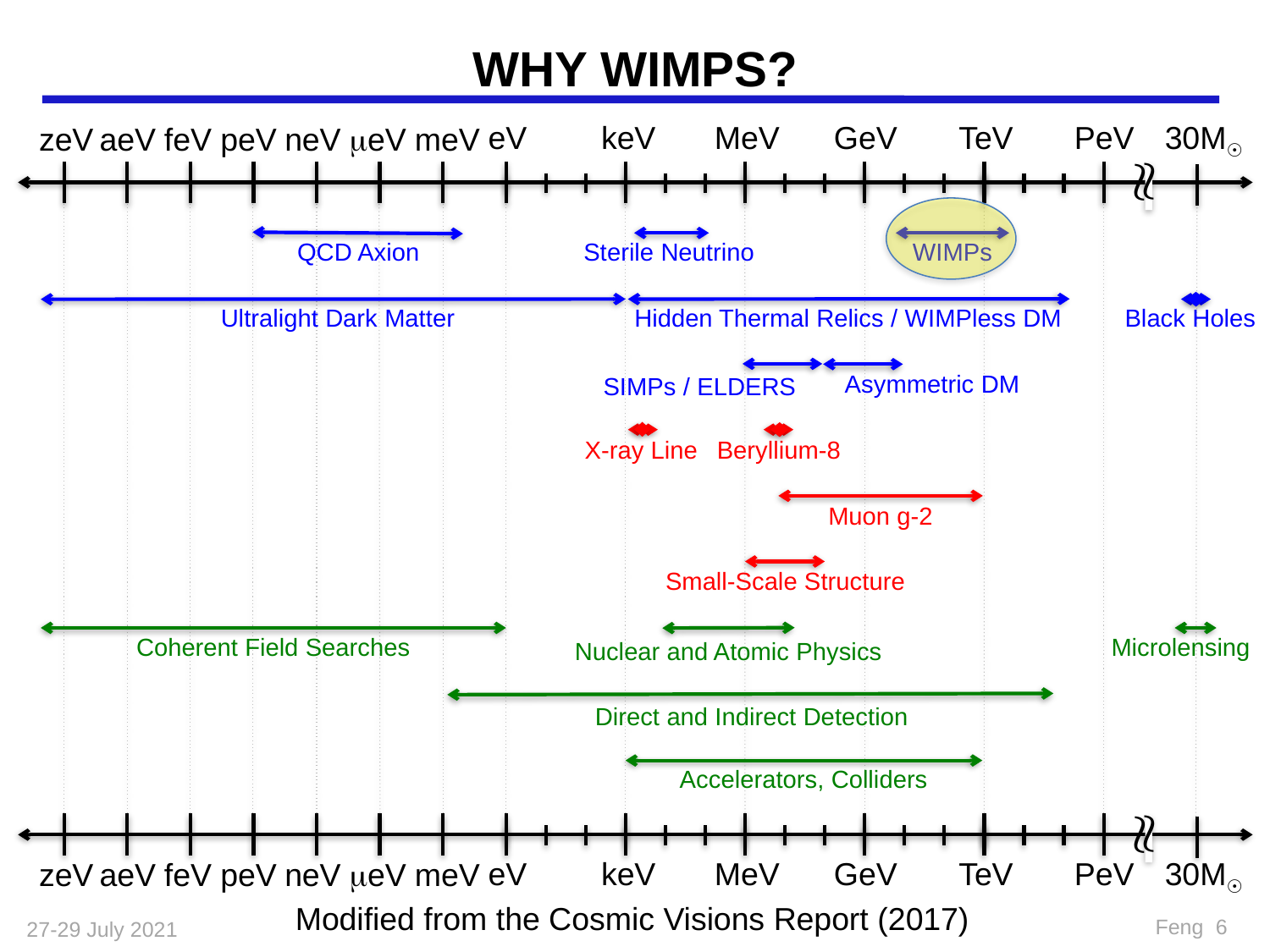

WHY WIMPS?
30M☉
eV
keV
MeV
GeV
TeV
PeV
zeV
aeV
feV
peV
neV
μeV
meV
≈

QCD Axion
Sterile Neutrino
WIMPs

Black Holes
Hidden Thermal Relics / WIMPless DM
Ultralight Dark Matter
Asymmetric DM
SIMPs / ELDERS

X-ray Line

Beryllium-8
Muon g-2
Small-Scale Structure
Coherent Field Searches
Microlensing
Nuclear and Atomic Physics
Direct and Indirect Detection
Accelerators, Colliders
≈

eV
keV
MeV
GeV
TeV
PeV
30M☉
zeV
aeV
feV
peV
neV
μeV
meV
Modified from the Cosmic Visions Report (2017)